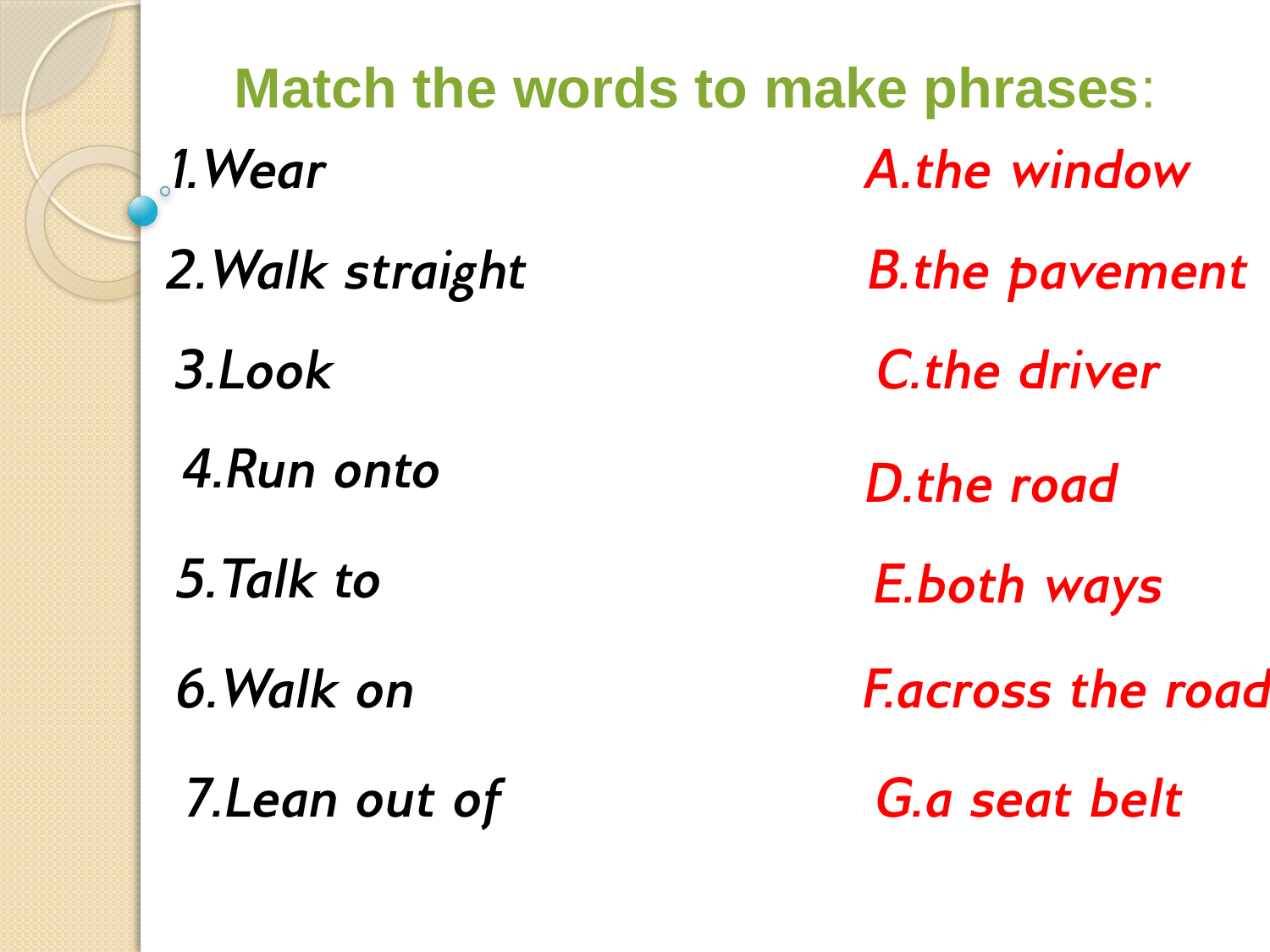

Match the words to make phrases:
1.Wear
A.the window
2.Walk straight
B.the pavement
3.Look
C.the driver
4.Run onto
D.the road
5.Talk to
E.both ways
6.Walk on
F.across the road
7.Lean out of
G.a seat belt